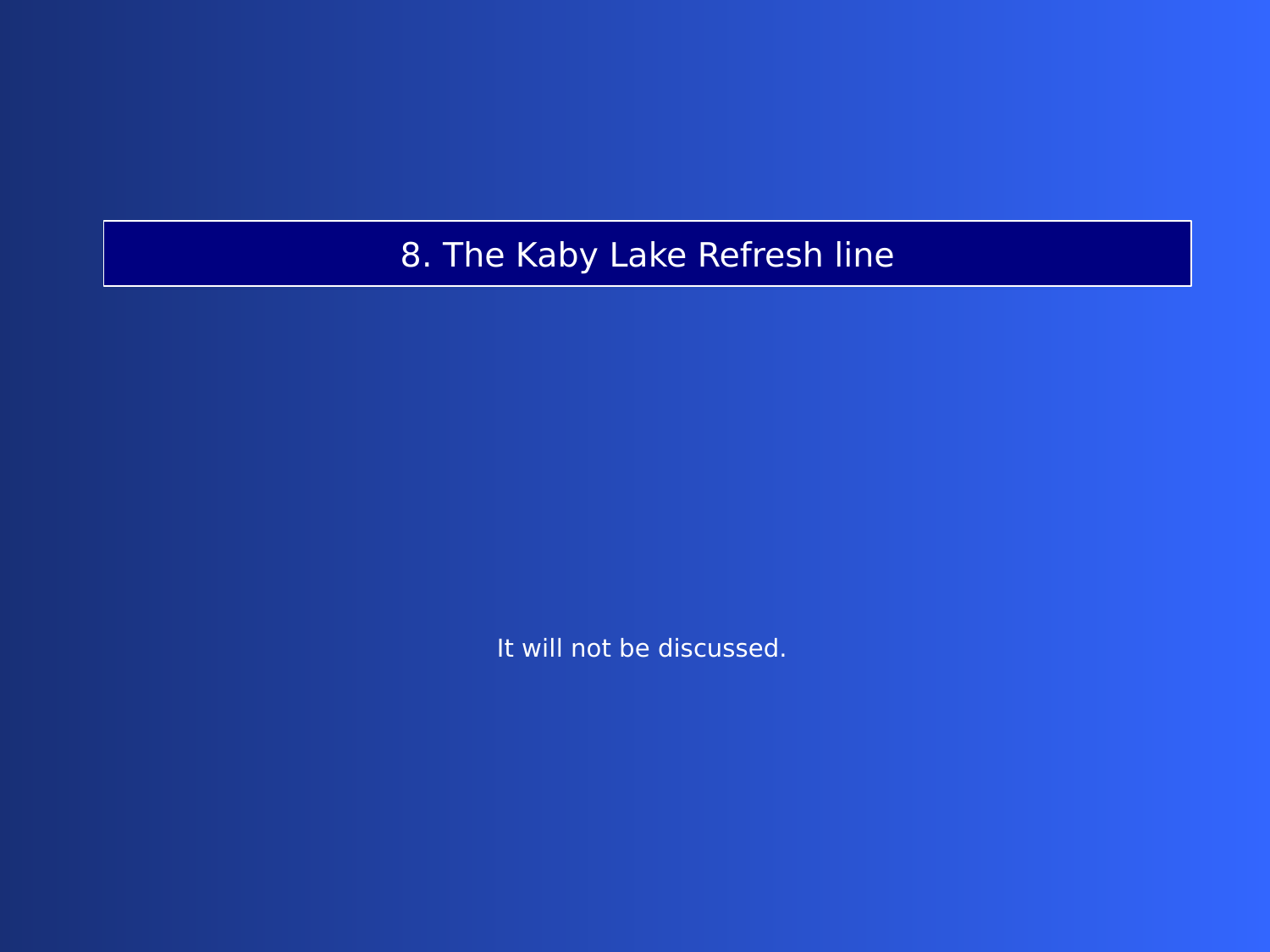

8. The Kaby Lake Refresh line
It will not be discussed.